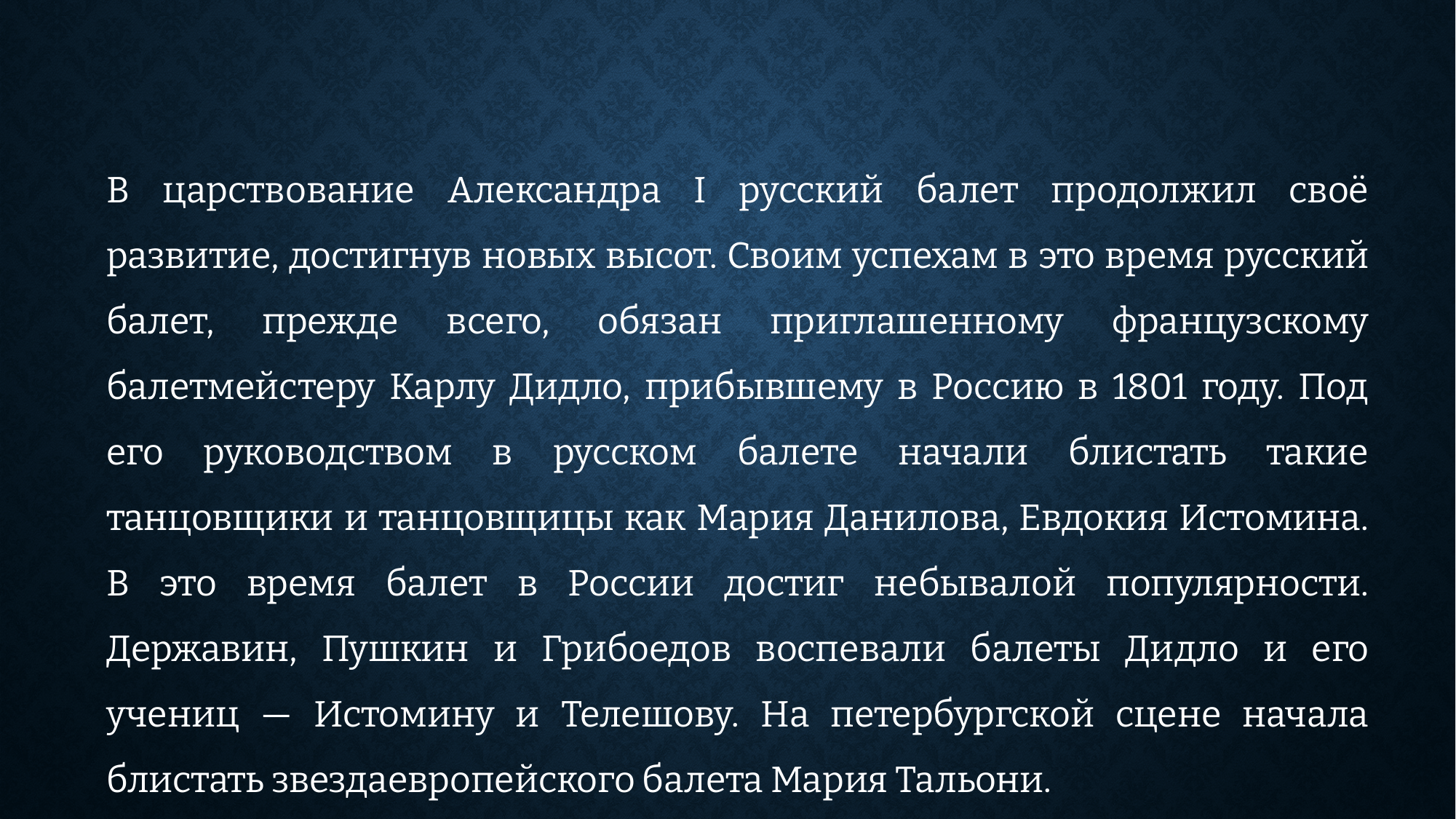

В царствование Александра I русский балет продолжил своё развитие, достигнув новых высот. Своим успехам в это время русский балет, прежде всего, обязан приглашенному французскому балетмейстеру Карлу Дидло, прибывшему в Россию в 1801 году. Под его руководством в русском балете начали блистать такие танцовщики и танцовщицы как Мария Данилова, Евдокия Истомина. В это время балет в России достиг небывалой популярности. Державин, Пушкин и Грибоедов воспевали балеты Дидло и его учениц — Истомину и Телешову. На петербургской сцене начала блистать звездаевропейского балета Мария Тальони.